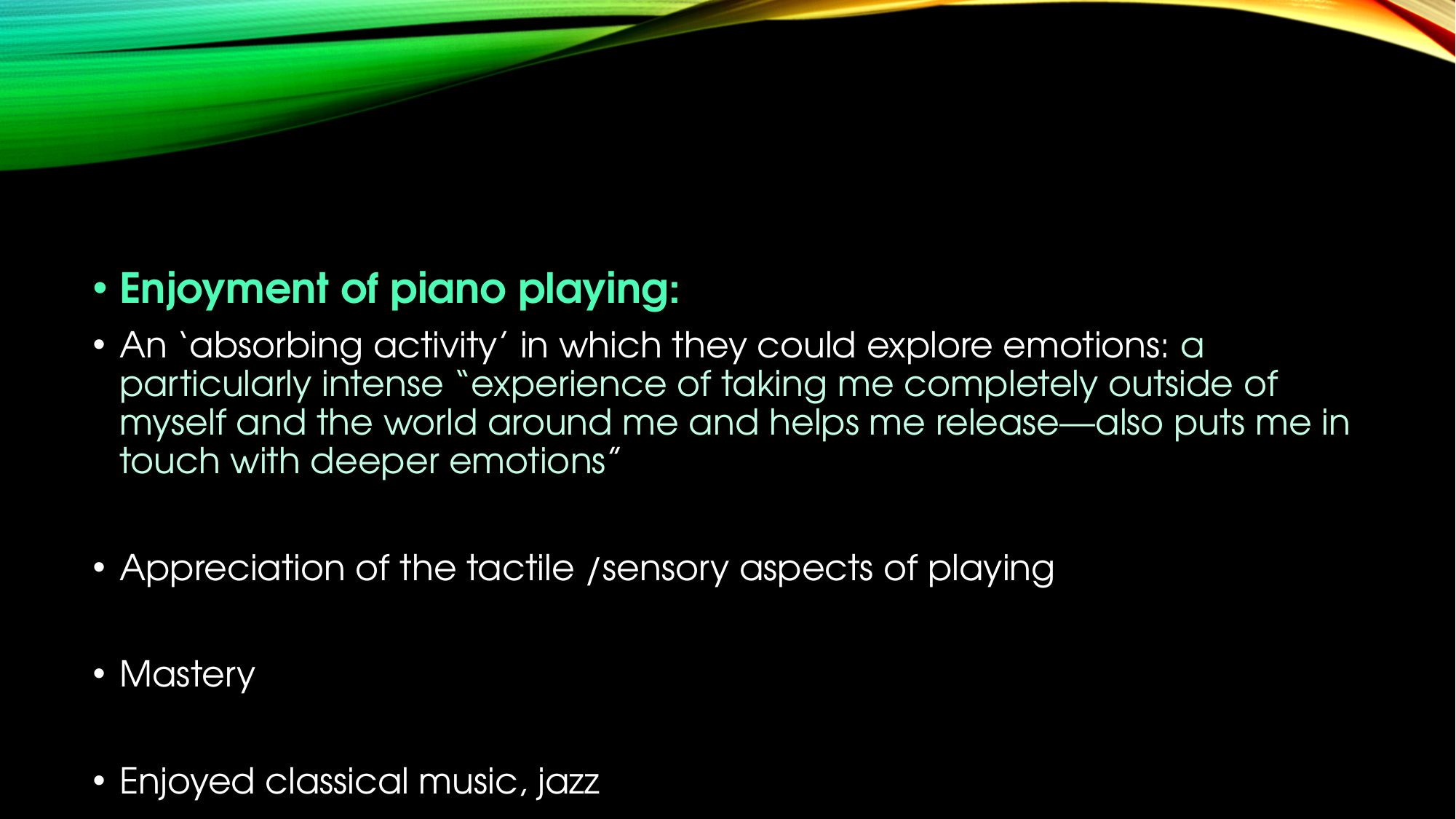

#
Enjoyment of piano playing:
An ‘absorbing activity’ in which they could explore emotions: a particularly intense “experience of taking me completely outside of myself and the world around me and helps me release—also puts me in touch with deeper emotions”

Appreciation of the tactile /sensory aspects of playing

Mastery

Enjoyed classical music, jazz